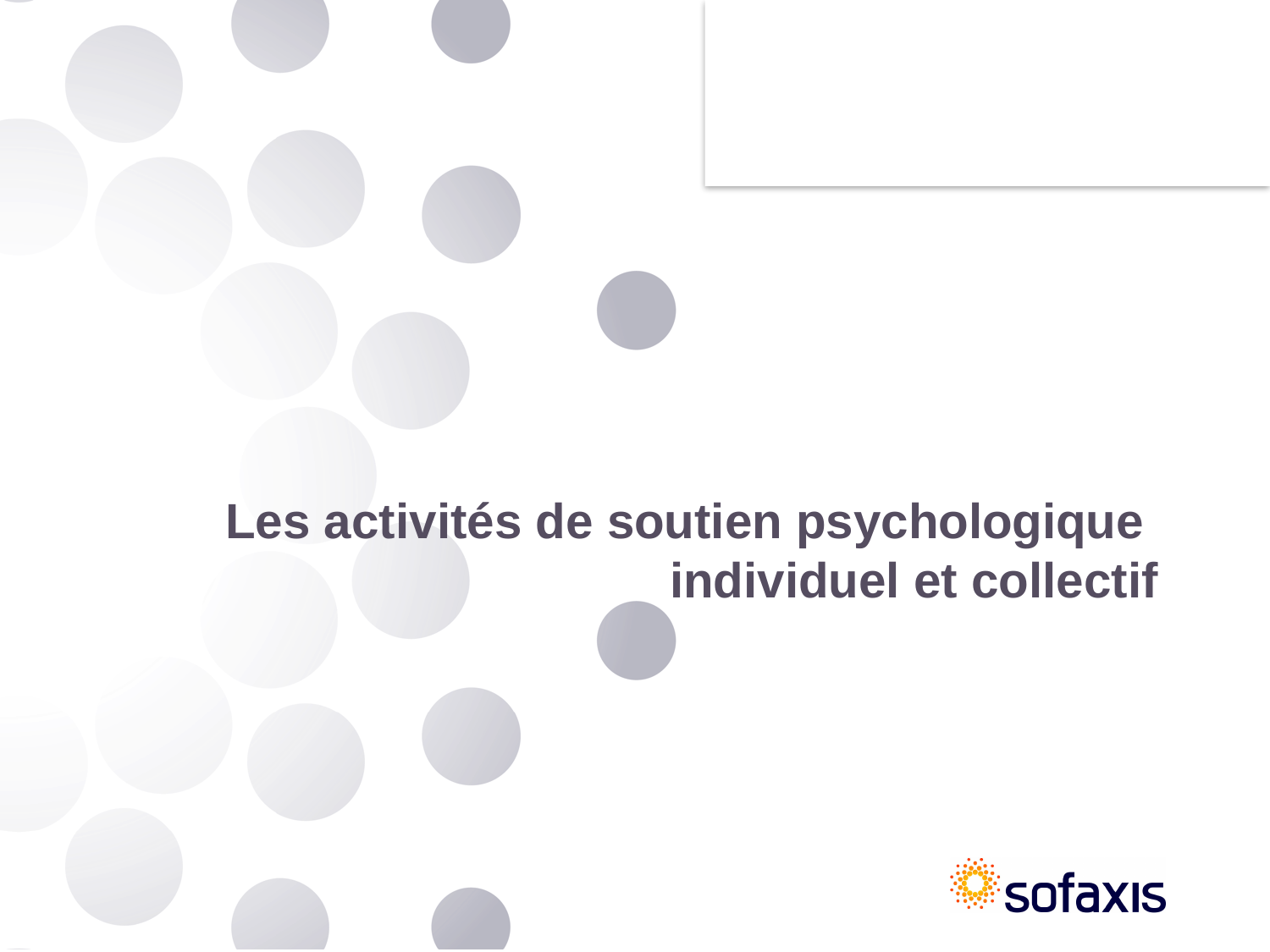

# Les activités de soutien psychologique individuel et collectif